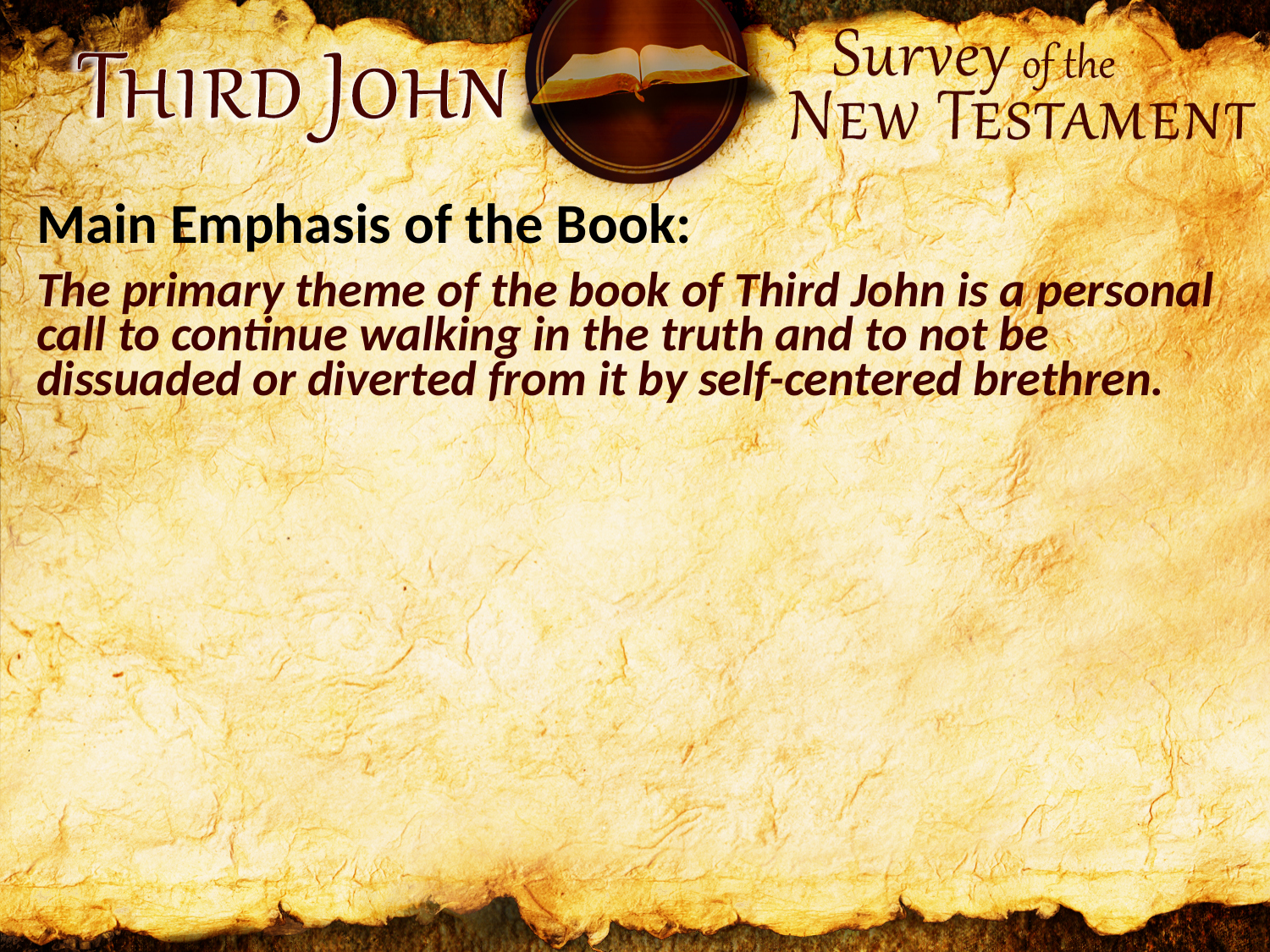

Main Emphasis of the Book:
The primary theme of the book of Third John is a personal call to continue walking in the truth and to not be dissuaded or diverted from it by self-centered brethren.